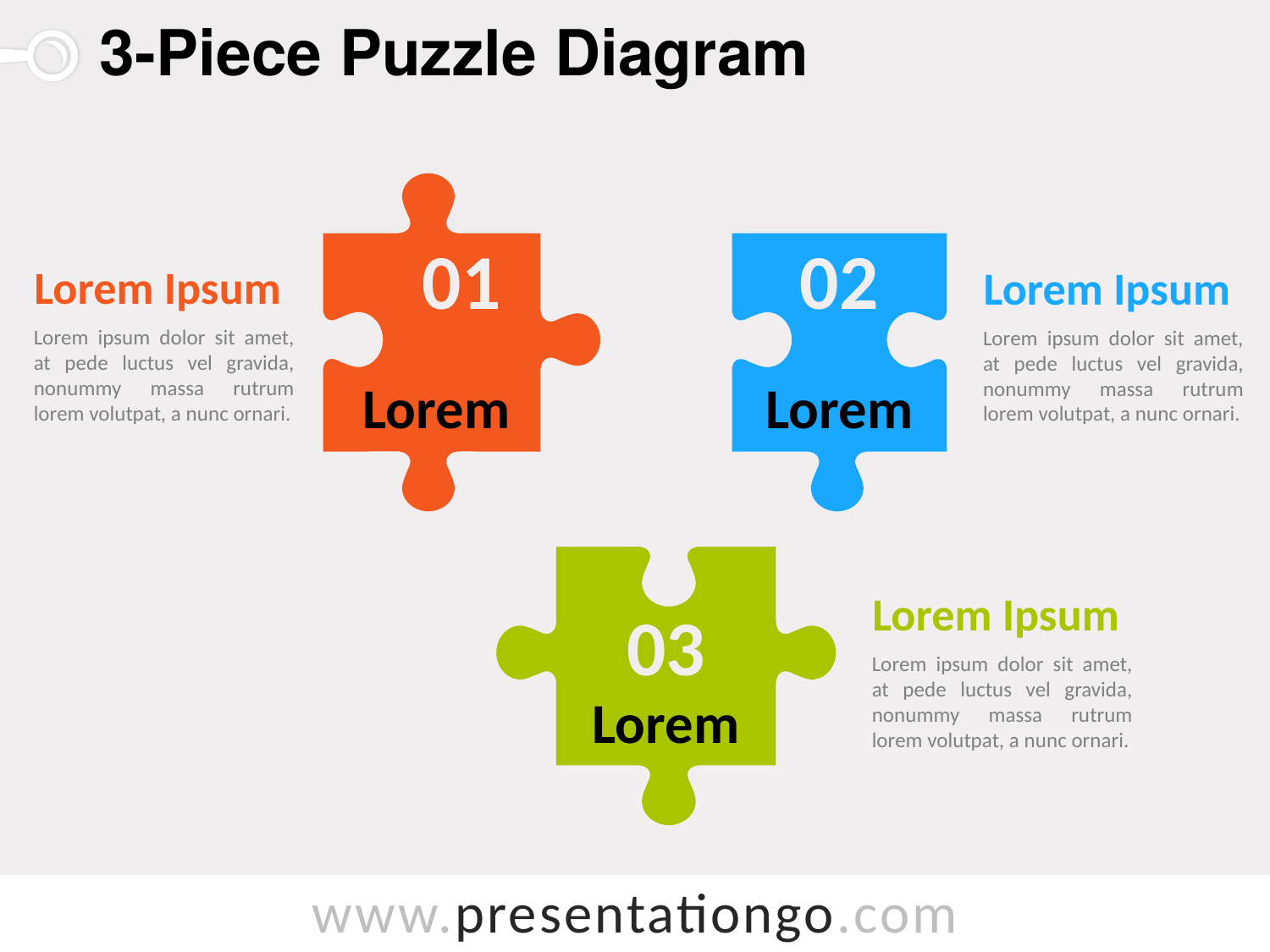

# 3-Piece Puzzle Diagram

01
02

Lorem Ipsum
Lorem ipsum dolor sit amet, at pede luctus vel gravida, nonummy massa rutrum lorem volutpat, a nunc ornari.
Lorem Ipsum
Lorem ipsum dolor sit amet, at pede luctus vel gravida, nonummy massa rutrum lorem volutpat, a nunc ornari.
Lorem
Lorem

Lorem Ipsum
Lorem ipsum dolor sit amet, at pede luctus vel gravida, nonummy massa rutrum lorem volutpat, a nunc ornari.
03
Lorem